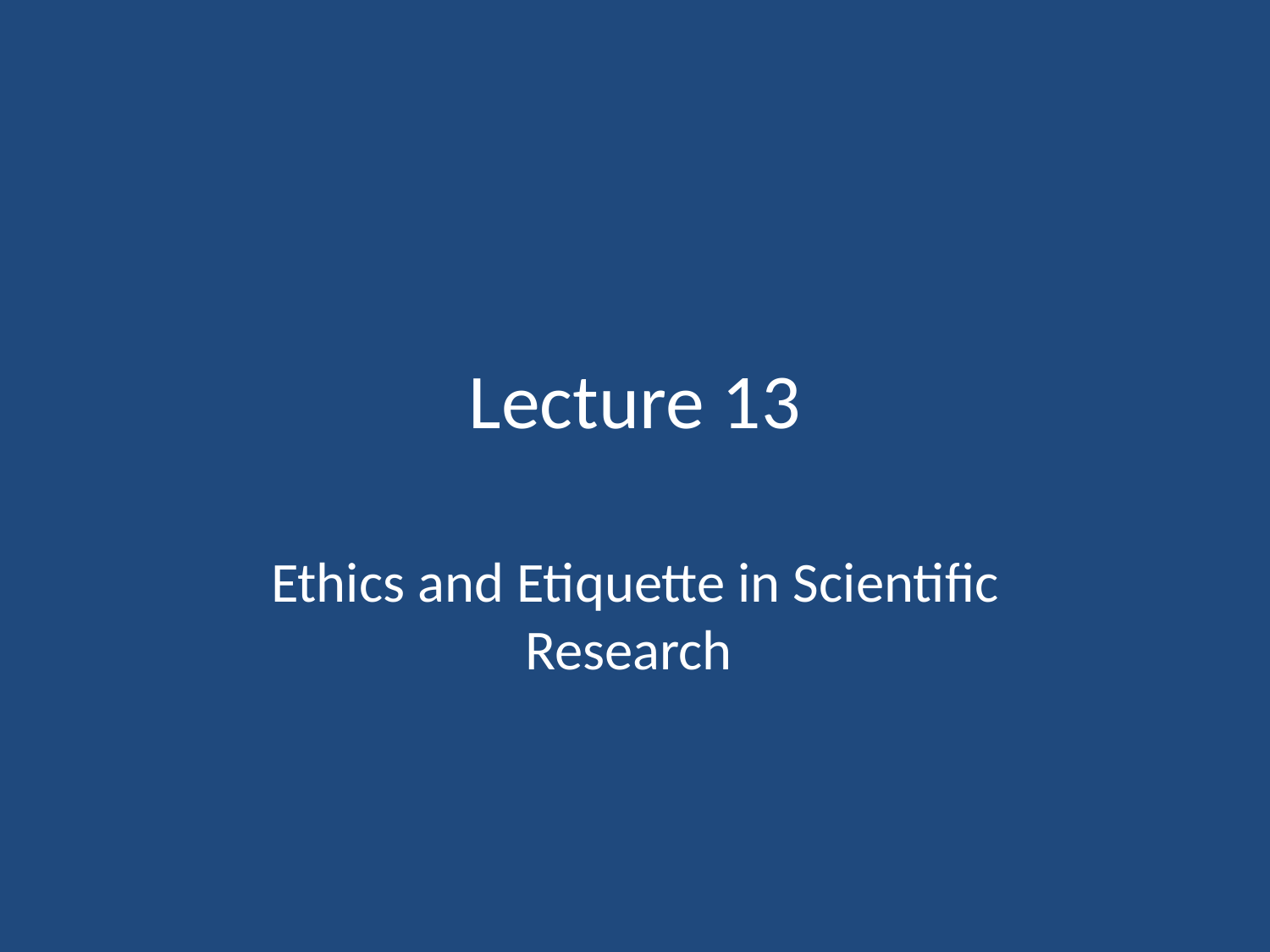

# Lecture 13
Ethics and Etiquette in Scientific Research